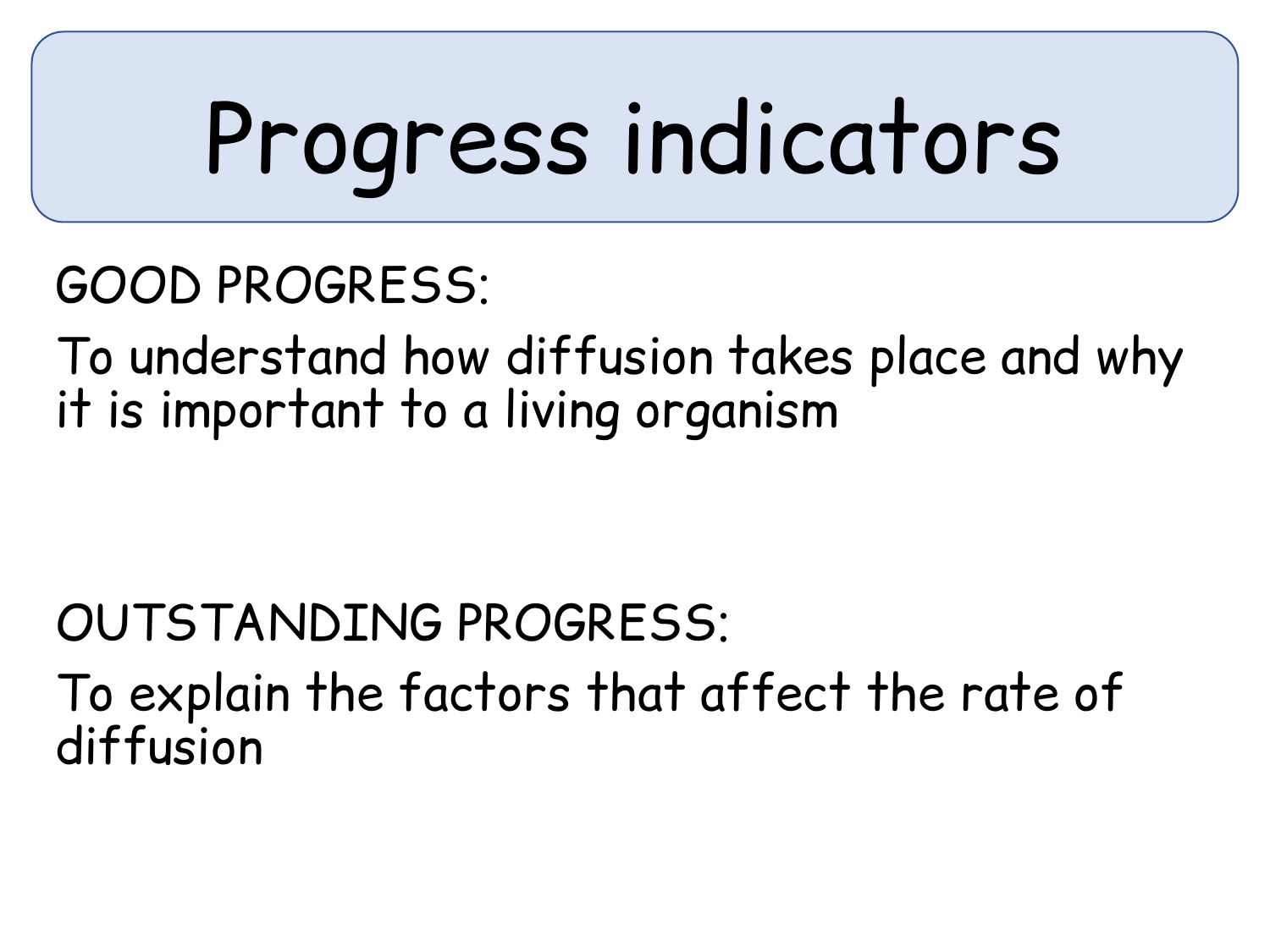

Progress indicators
GOOD PROGRESS:
To understand how diffusion takes place and why it is important to a living organism

OUTSTANDING PROGRESS:
To explain the factors that affect the rate of diffusion